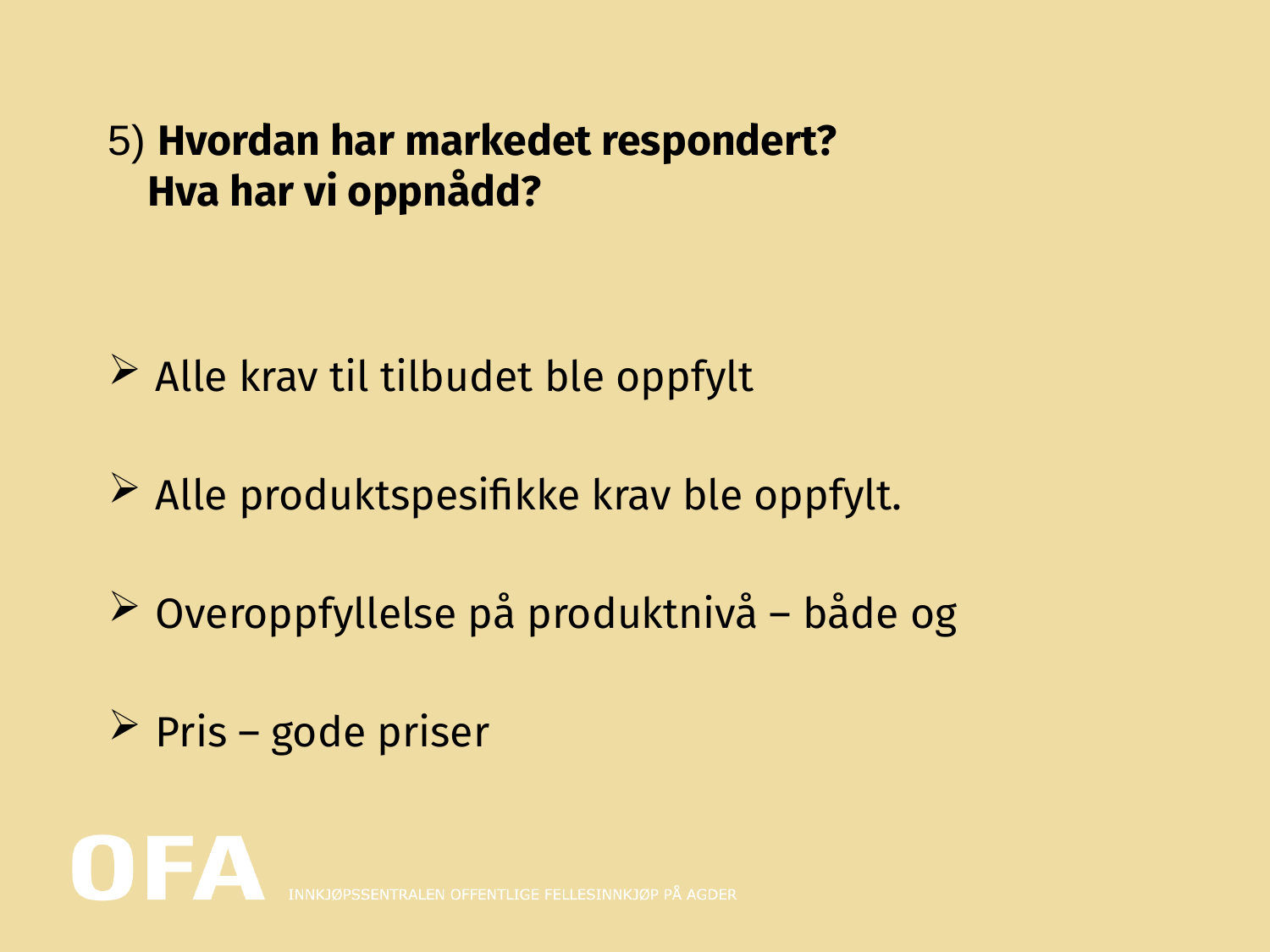

# 5) Hvordan har markedet respondert? Hva har vi oppnådd?

Alle krav til tilbudet ble oppfylt

Alle produktspesifikke krav ble oppfylt.

Overoppfyllelse på produktnivå – både og

Pris – gode priser